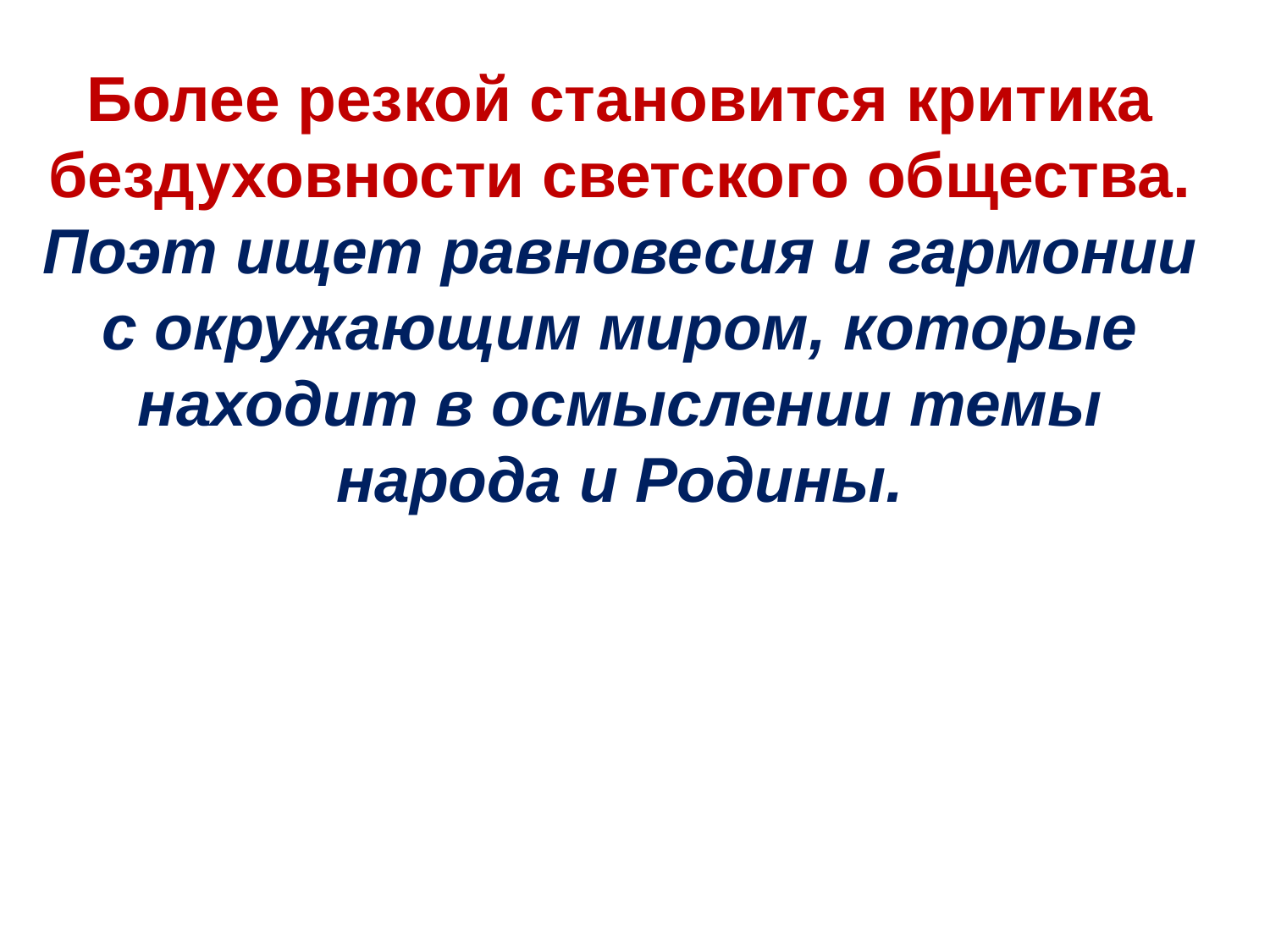

Более резкой становится критика бездуховности светского общества.
Поэт ищет равновесия и гармонии с окружающим миром, которые находит в осмыслении темы народа и Родины.